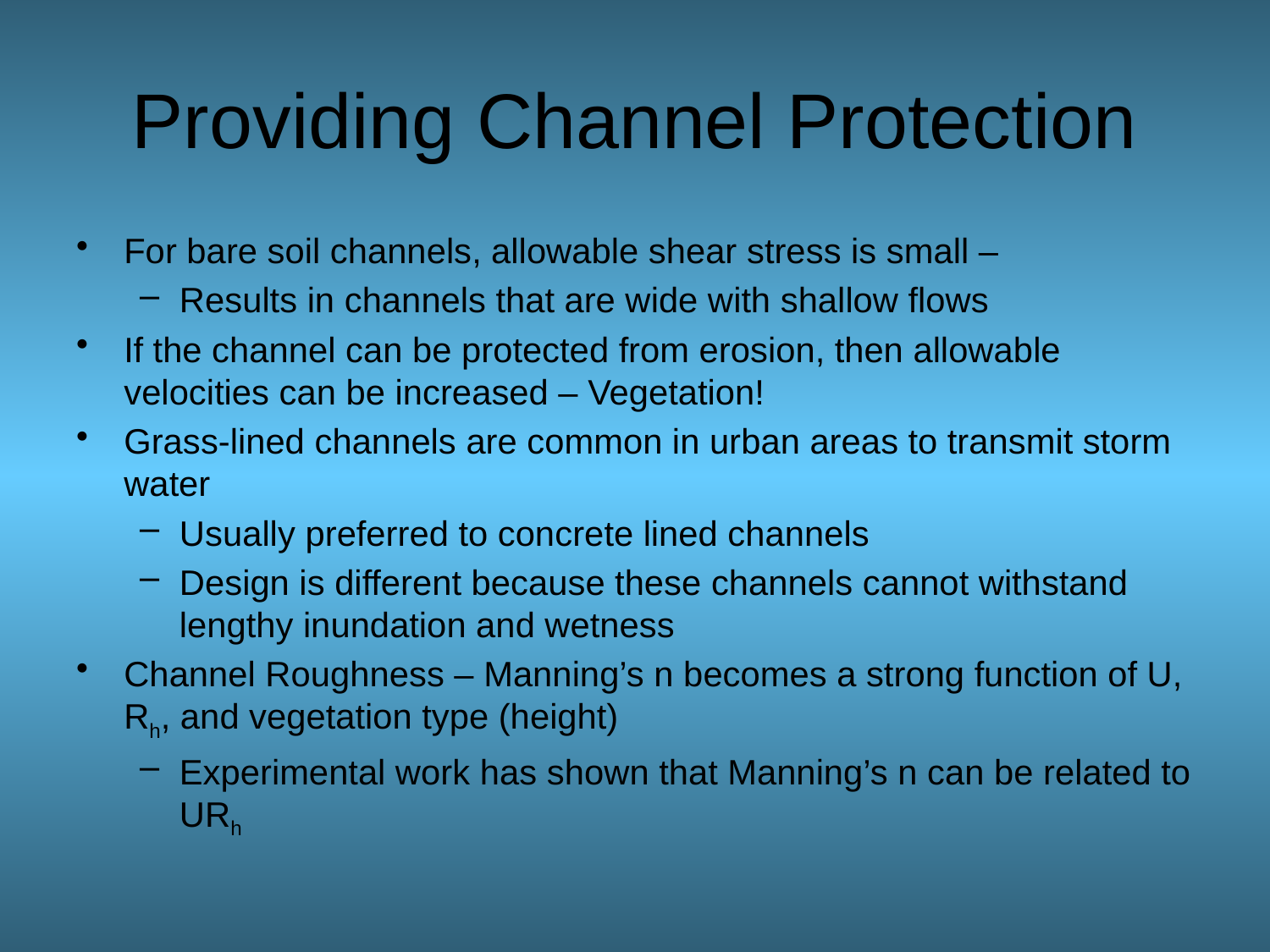

# Providing Channel Protection
For bare soil channels, allowable shear stress is small –
Results in channels that are wide with shallow flows
If the channel can be protected from erosion, then allowable velocities can be increased – Vegetation!
Grass-lined channels are common in urban areas to transmit storm water
Usually preferred to concrete lined channels
Design is different because these channels cannot withstand lengthy inundation and wetness
Channel Roughness – Manning’s n becomes a strong function of U, Rh, and vegetation type (height)
Experimental work has shown that Manning’s n can be related to URh